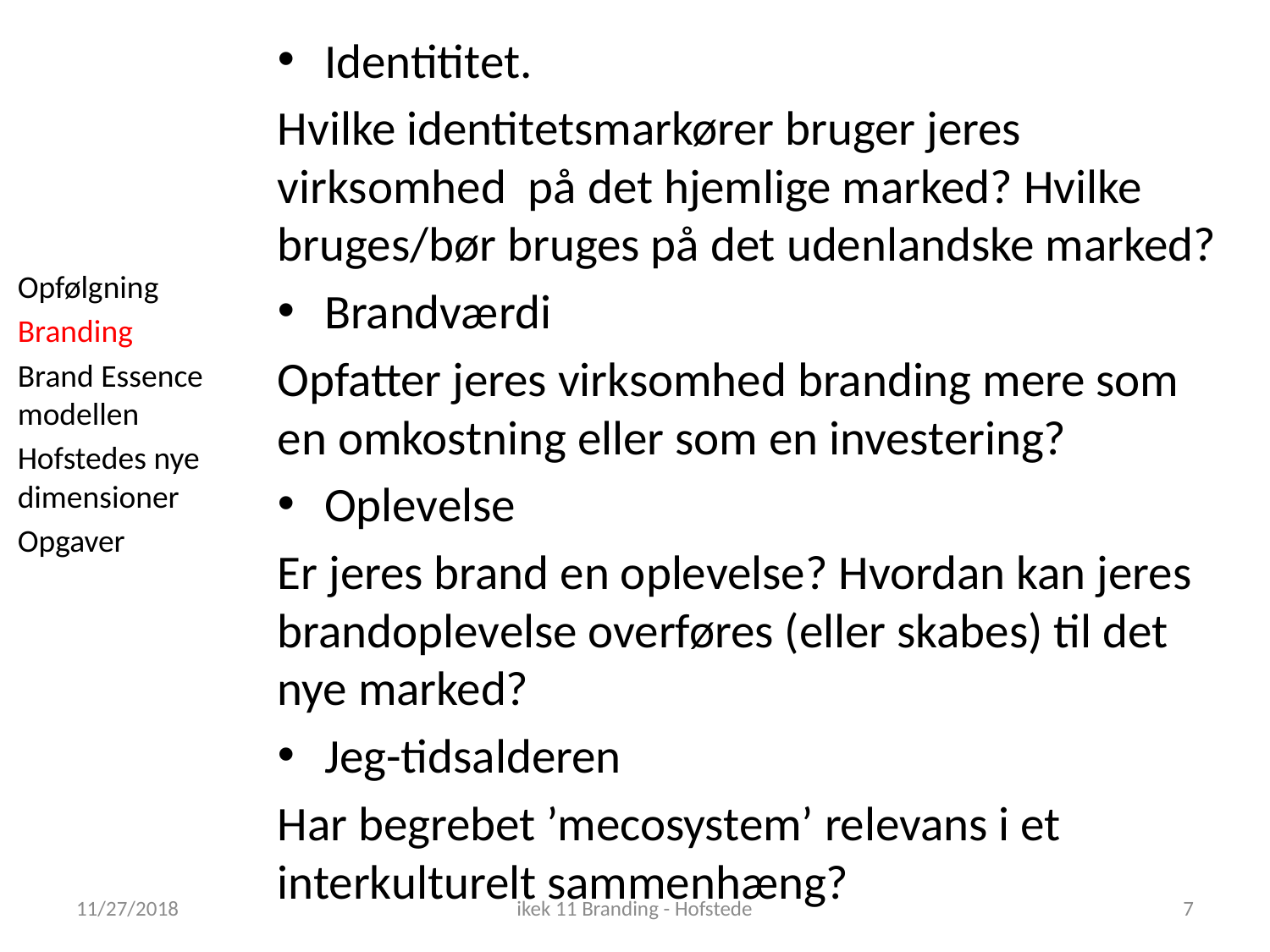

Identititet.
Hvilke identitetsmarkører bruger jeres virksomhed  på det hjemlige marked? Hvilke bruges/bør bruges på det udenlandske marked?
Brandværdi
Opfatter jeres virksomhed branding mere som  en omkostning eller som en investering?
Oplevelse
Er jeres brand en oplevelse? Hvordan kan jeres brandoplevelse overføres (eller skabes) til det nye marked?
Jeg-tidsalderen
Har begrebet ’mecosystem’ relevans i et interkulturelt sammenhæng?

Opfølgning
Branding
Brand Essence modellen
Hofstedes nye dimensioner
Opgaver
11/27/2018
ikek 11 Branding - Hofstede
7